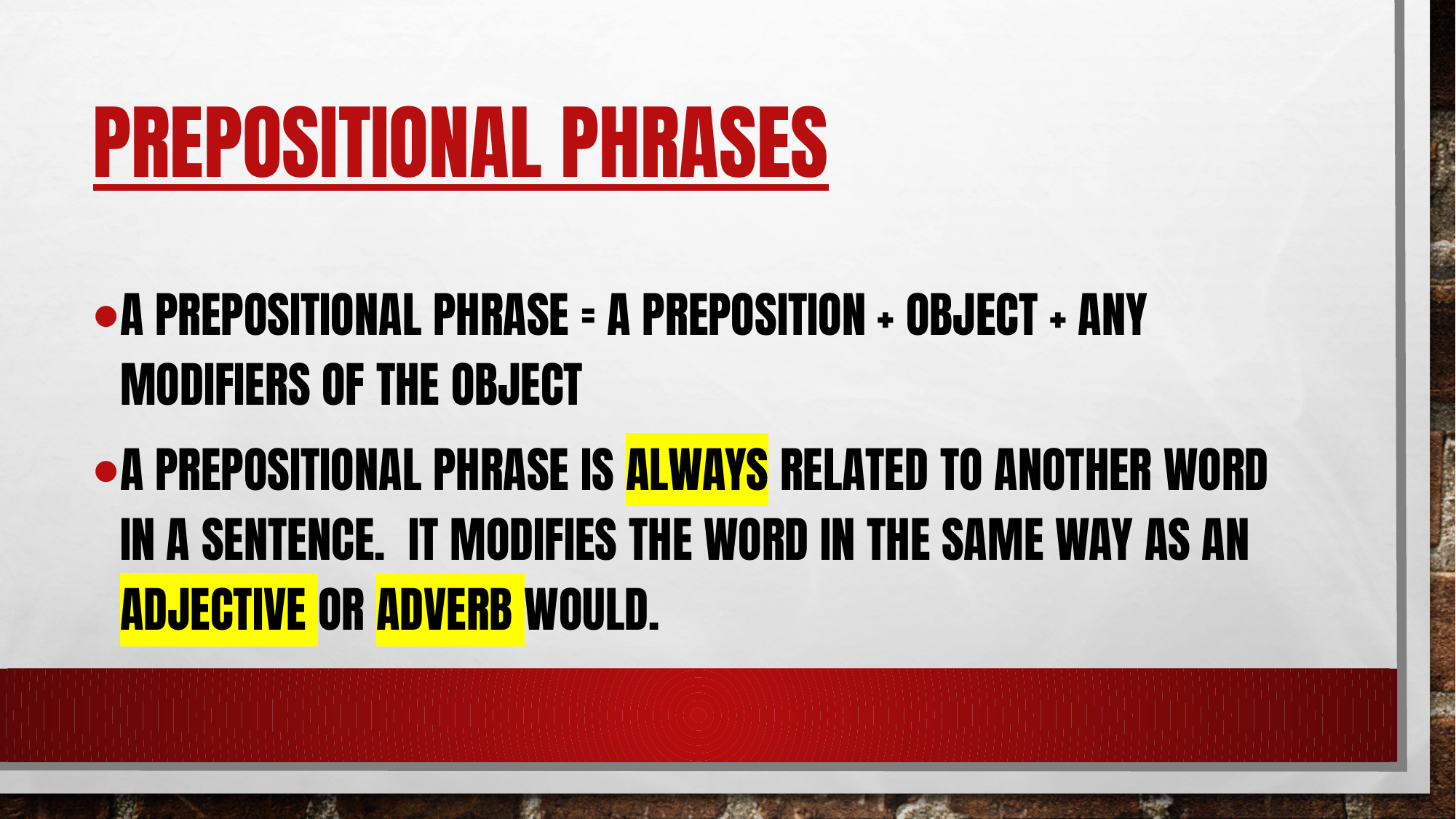

# Prepositional Phrases
A prepositional phrase = a preposition + object + any modifiers of the object
A prepositional phrase is always related to another word in a sentence.  It modifies the word in the same way as an adjective or adverb would.